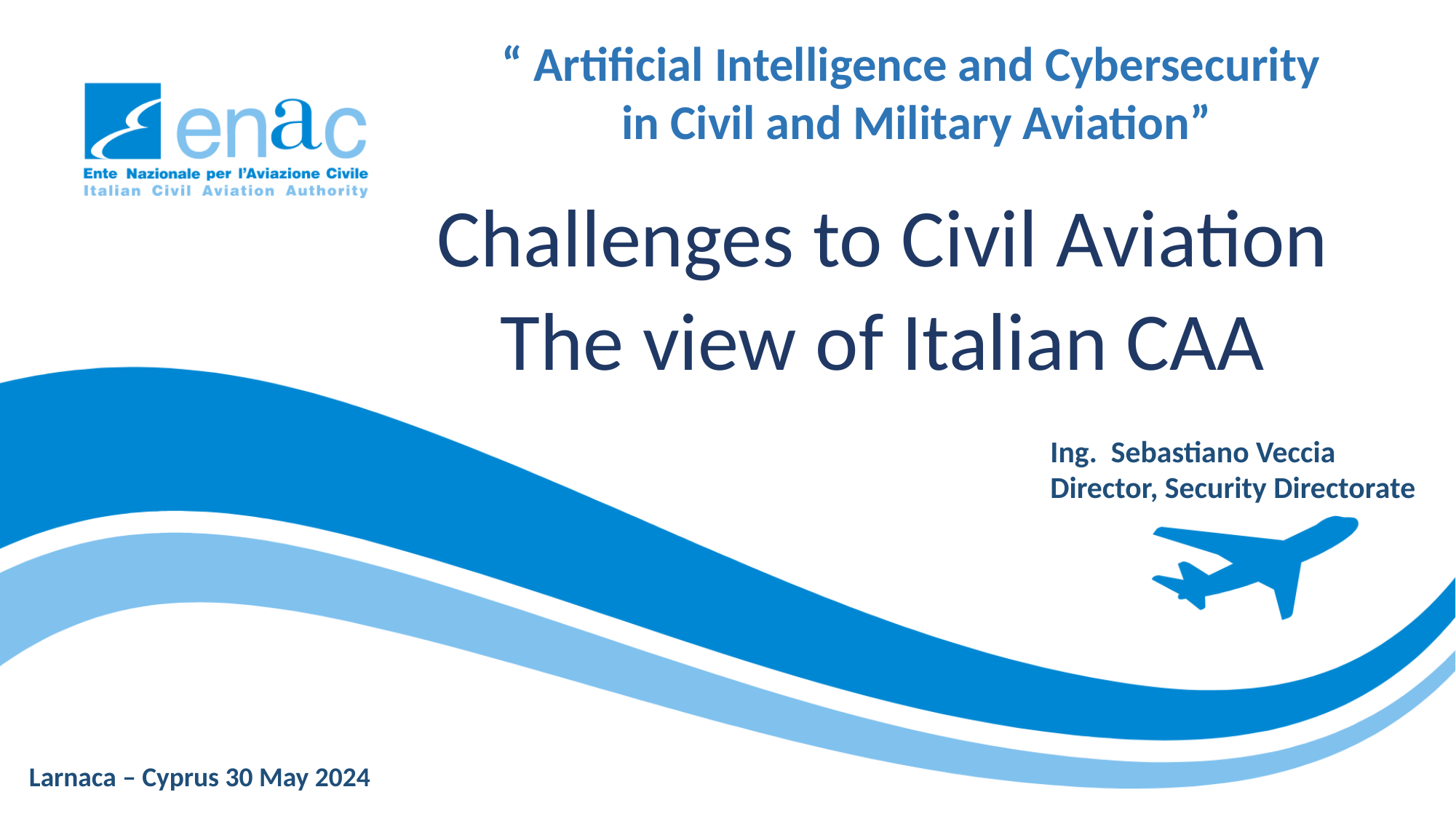

“ Artificial Intelligence and Cybersecurity
in Civil and Military Aviation”
Challenges to Civil Aviation
The view of Italian CAA
Ing.  Sebastiano Veccia
Director, Security Directorate
Larnaca – Cyprus 30 May 2024